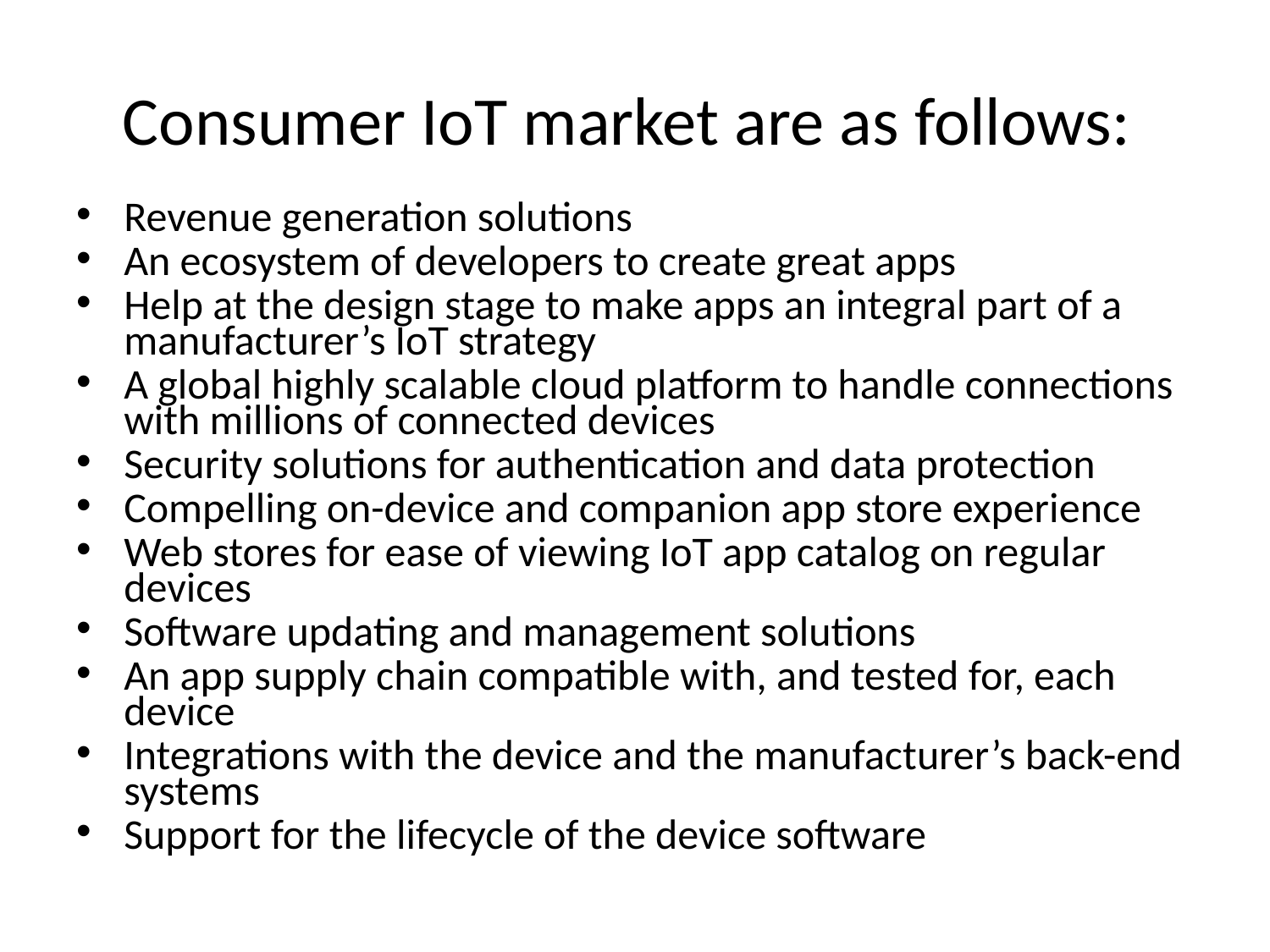

# Consumer IoT market are as follows:
Revenue generation solutions
An ecosystem of developers to create great apps
Help at the design stage to make apps an integral part of a manufacturer’s IoT strategy
A global highly scalable cloud platform to handle connections with millions of connected devices
Security solutions for authentication and data protection
Compelling on-device and companion app store experience
Web stores for ease of viewing IoT app catalog on regular devices
Software updating and management solutions
An app supply chain compatible with, and tested for, each device
Integrations with the device and the manufacturer’s back-end systems
Support for the lifecycle of the device software